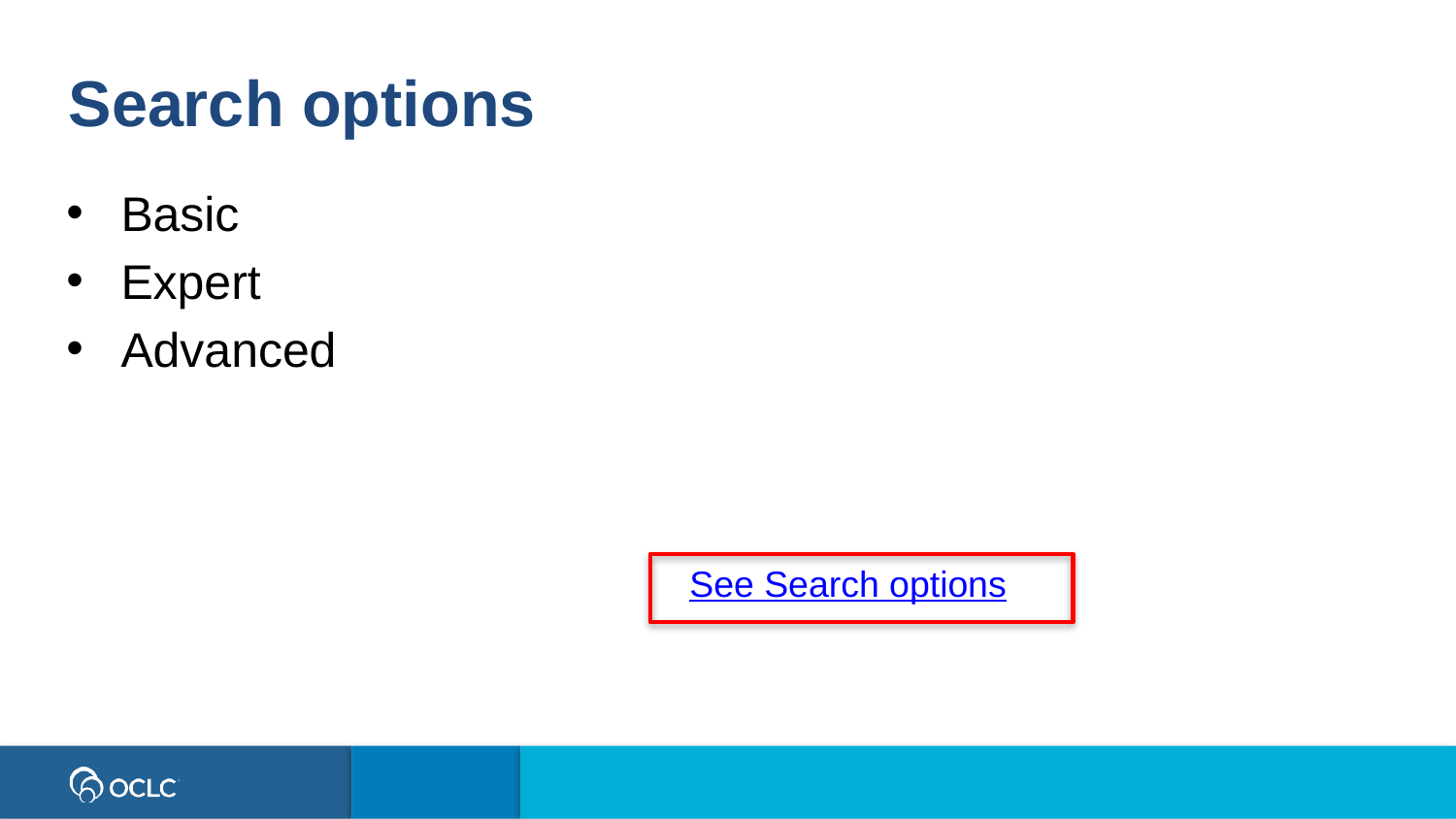

Search options
Basic
Expert
Advanced

See Search options